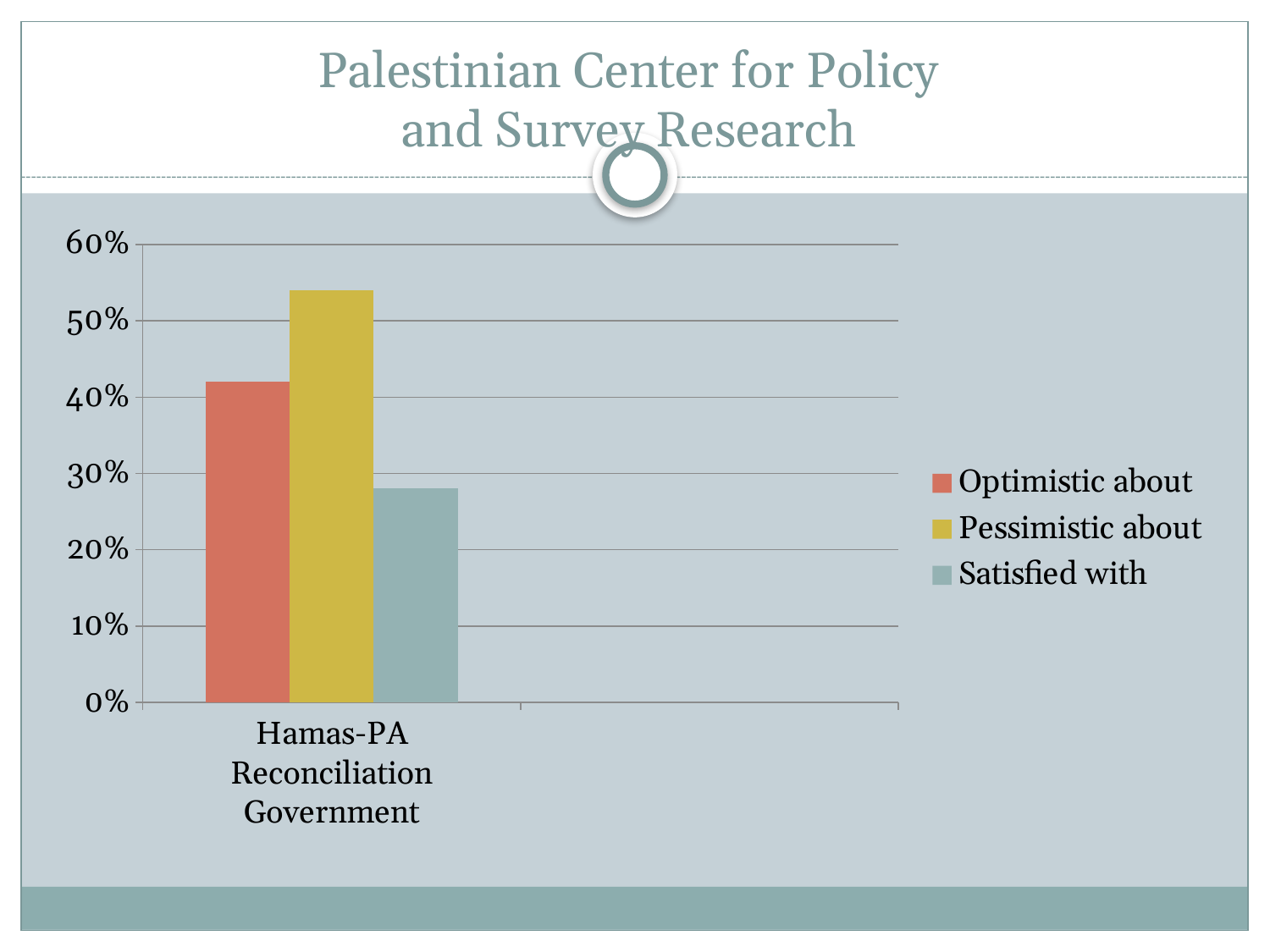

# Palestinian Center for Policy and Survey Research

### Chart

| Category | Optimistic about | Pessimistic about | Satisfied with |
|---|---|---|---|
| Hamas-PA Reconciliation Government | 0.42 | 0.54 | 0.28 |